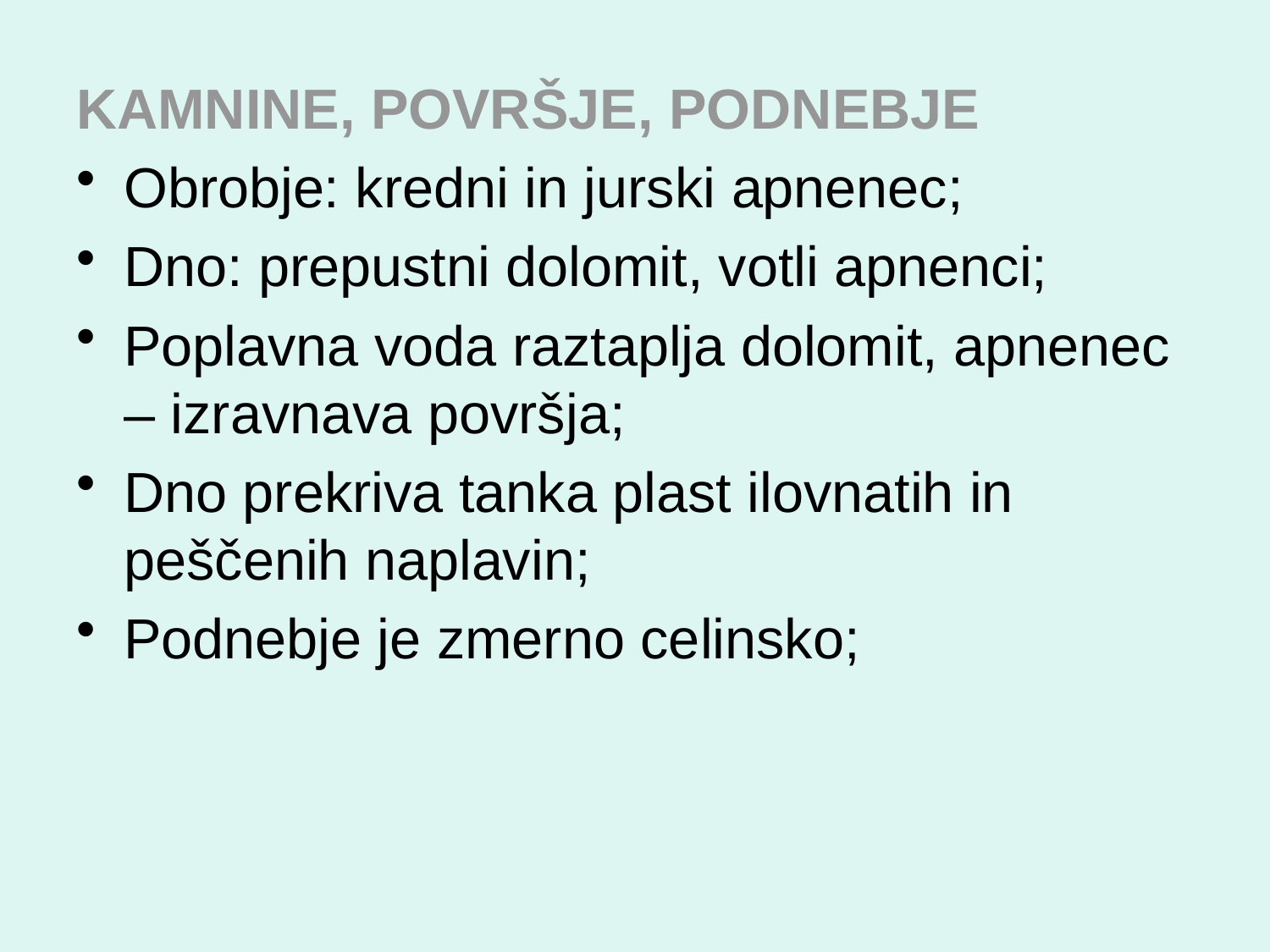

KAMNINE, POVRŠJE, PODNEBJE
Obrobje: kredni in jurski apnenec;
Dno: prepustni dolomit, votli apnenci;
Poplavna voda raztaplja dolomit, apnenec – izravnava površja;
Dno prekriva tanka plast ilovnatih in peščenih naplavin;
Podnebje je zmerno celinsko;